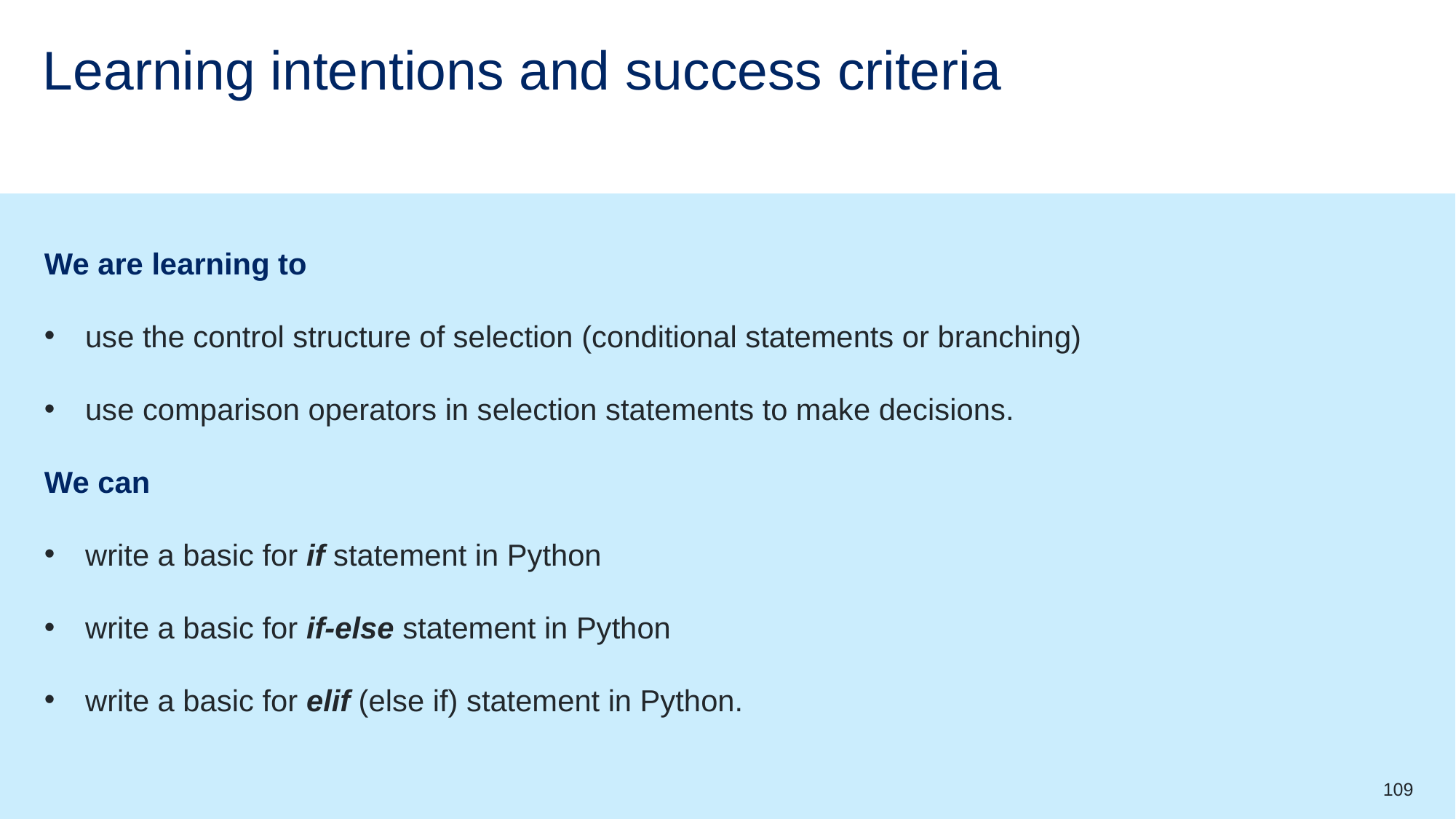

# Learning intentions and success criteria (14)
We are learning to
use the control structure of selection (conditional statements or branching)
use comparison operators in selection statements to make decisions.
We can
write a basic for if statement in Python
write a basic for if-else statement in Python
write a basic for elif (else if) statement in Python.
109